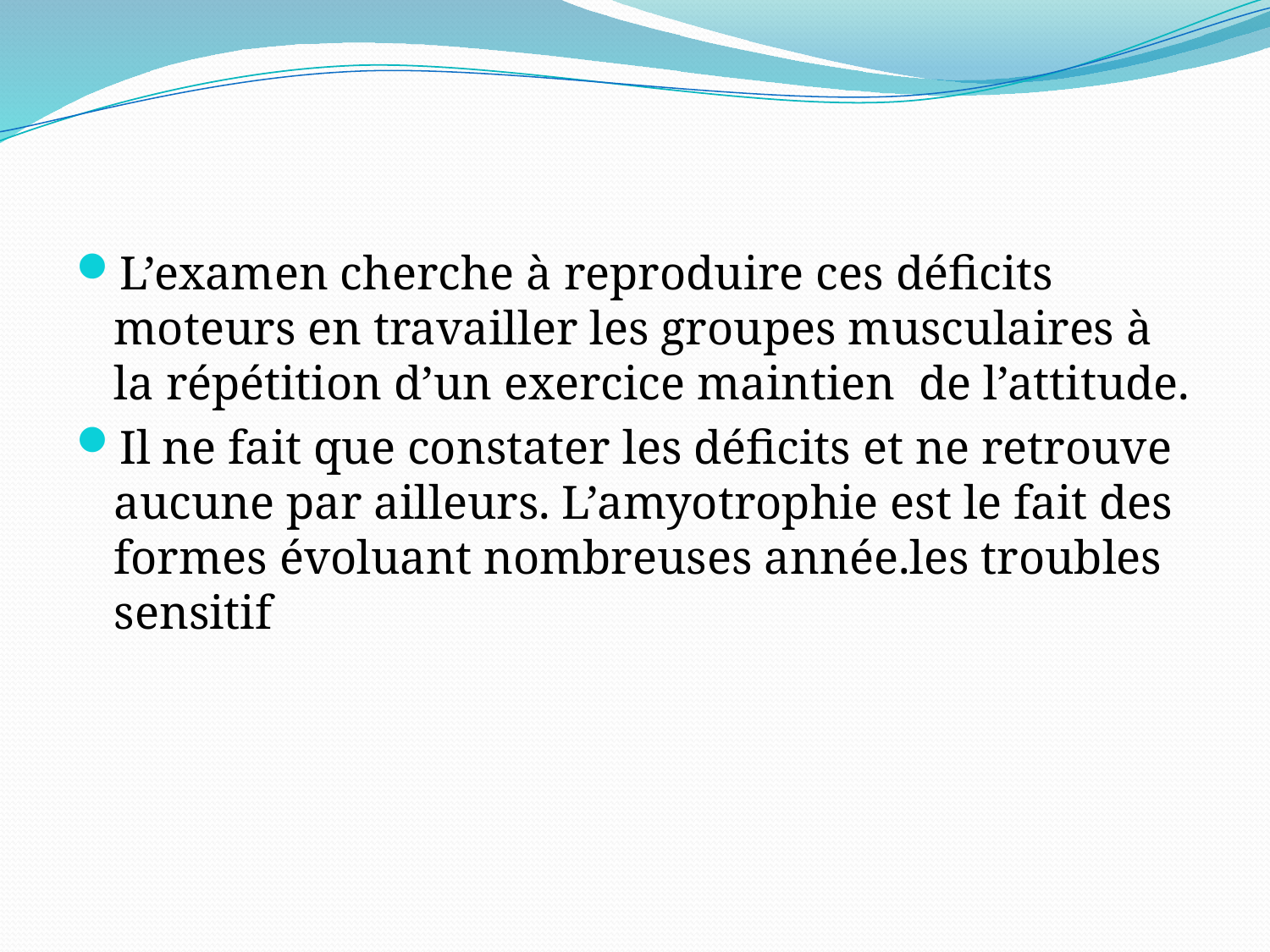

L’examen cherche à reproduire ces déficits moteurs en travailler les groupes musculaires à la répétition d’un exercice maintien  de l’attitude.
Il ne fait que constater les déficits et ne retrouve aucune par ailleurs. L’amyotrophie est le fait des formes évoluant nombreuses année.les troubles sensitif